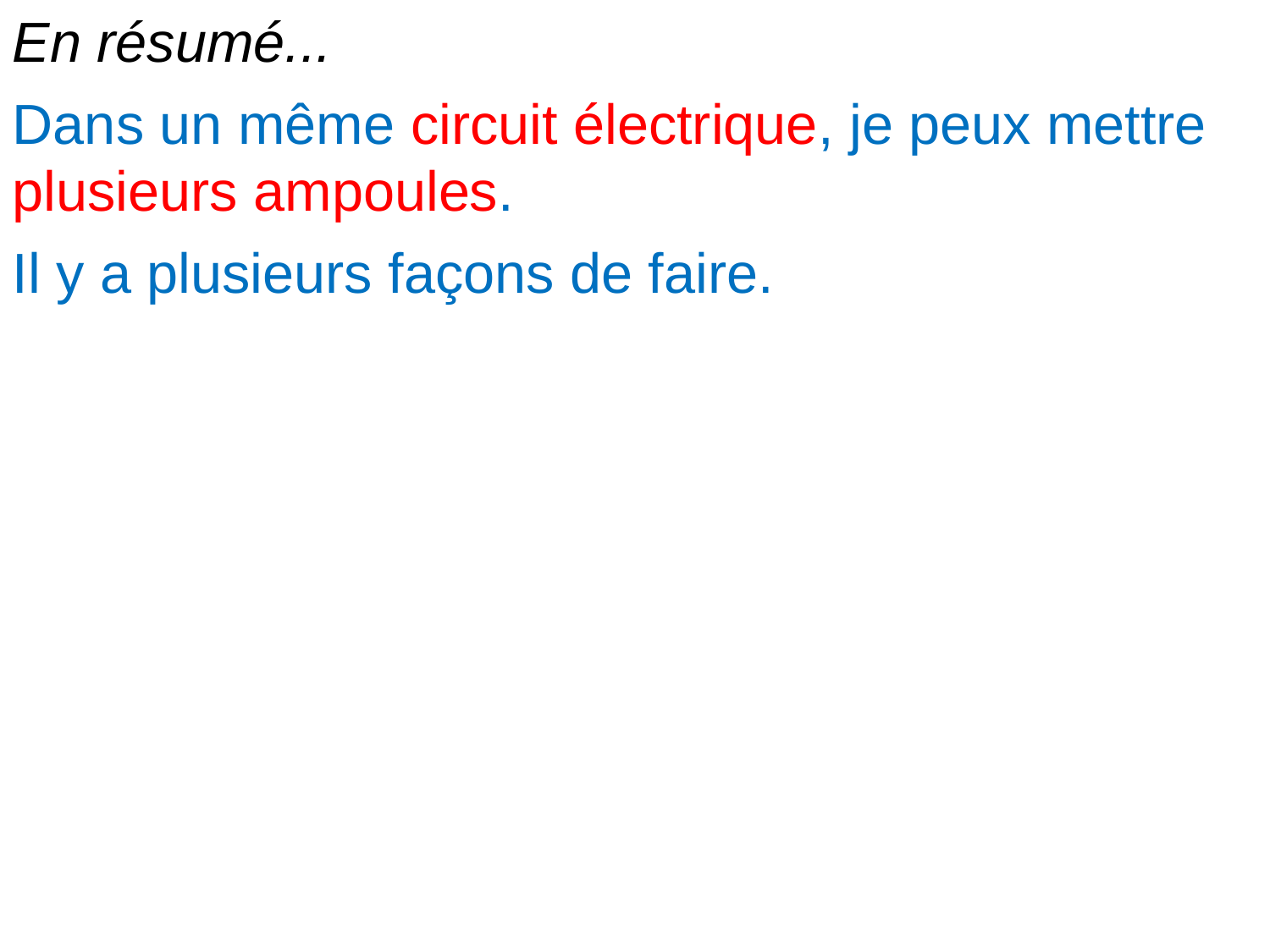

En résumé...
Dans un même circuit électrique, je peux mettre plusieurs ampoules.
Il y a plusieurs façons de faire.